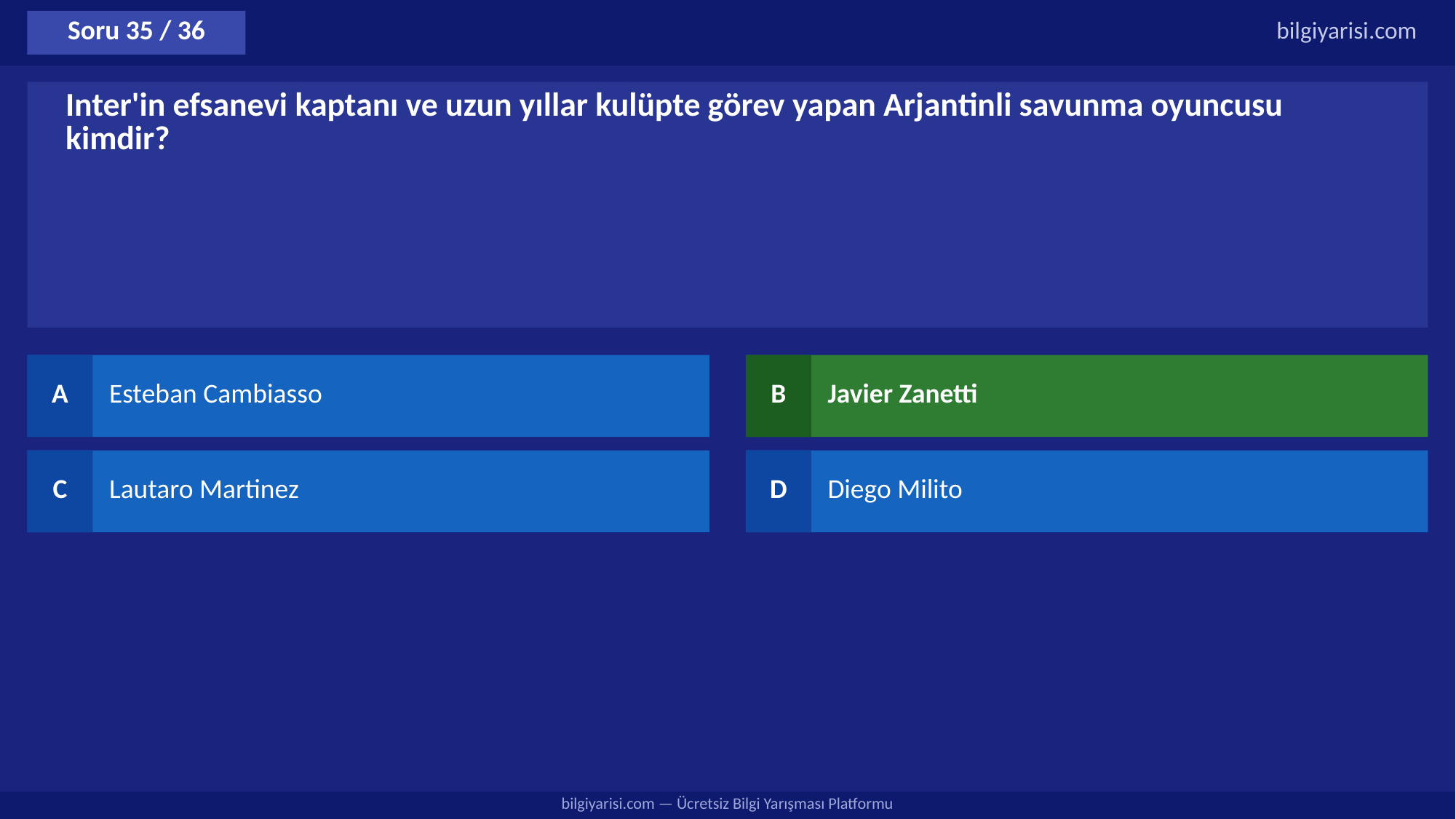

Soru 35 / 36
bilgiyarisi.com

Inter'in efsanevi kaptanı ve uzun yıllar kulüpte görev yapan Arjantinli savunma oyuncusu kimdir?

A
Esteban Cambiasso

B
Javier Zanetti

C
Lautaro Martinez

D
Diego Milito
bilgiyarisi.com — Ücretsiz Bilgi Yarışması Platformu